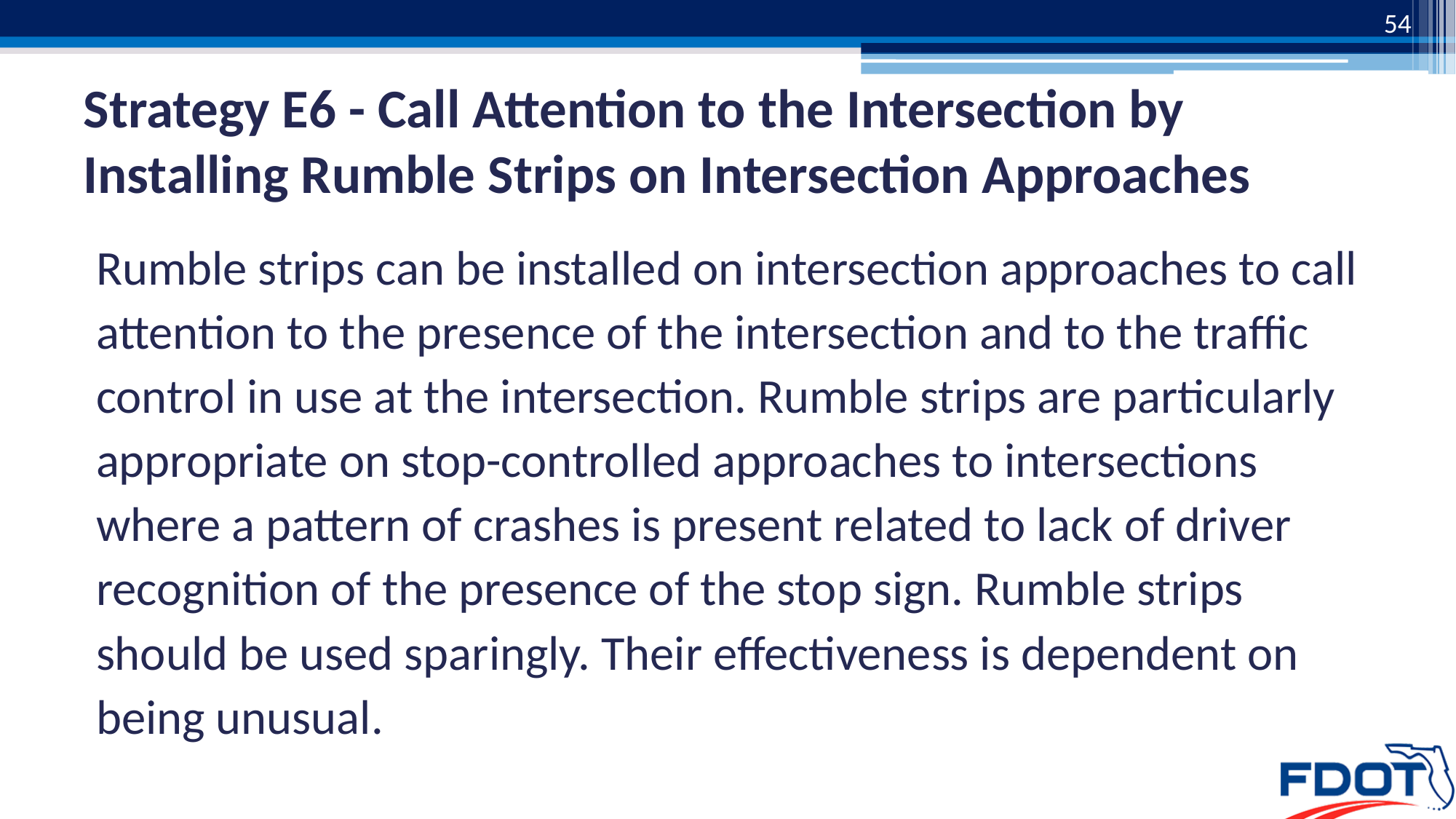

54
# Strategy E6 - Call Attention to the Intersection by Installing Rumble Strips on Intersection Approaches
Rumble strips can be installed on intersection approaches to call attention to the presence of the intersection and to the traffic control in use at the intersection. Rumble strips are particularly appropriate on stop-controlled approaches to intersections where a pattern of crashes is present related to lack of driver recognition of the presence of the stop sign. Rumble strips should be used sparingly. Their effectiveness is dependent on being unusual.